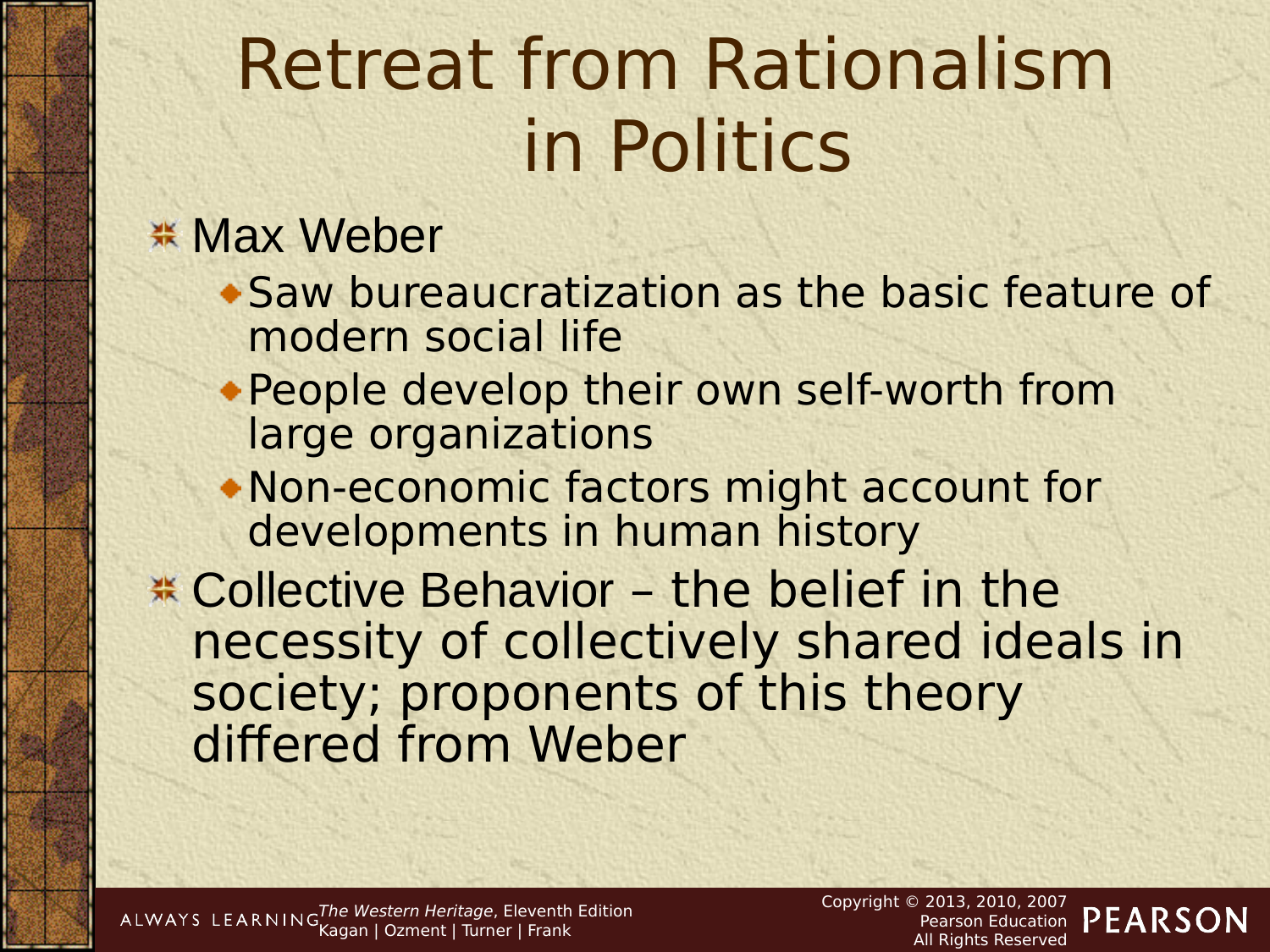

Retreat from Rationalism
in Politics
Max Weber
Saw bureaucratization as the basic feature of modern social life
People develop their own self-worth from large organizations
Non-economic factors might account for developments in human history
Collective Behavior – the belief in the necessity of collectively shared ideals in society; proponents of this theory differed from Weber